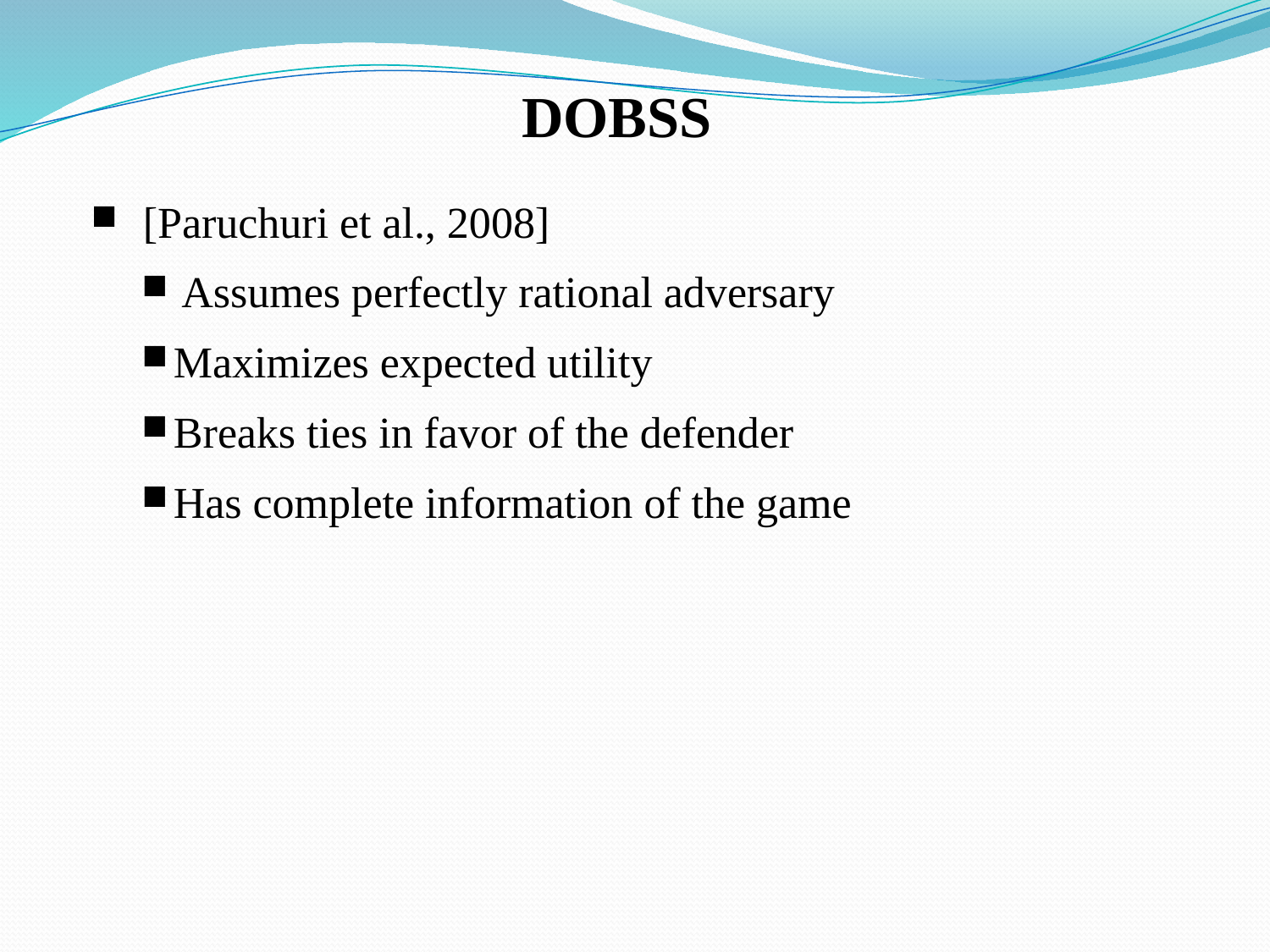

DOBSS
 [Paruchuri et al., 2008]
Assumes perfectly rational adversary
Maximizes expected utility
Breaks ties in favor of the defender
Has complete information of the game